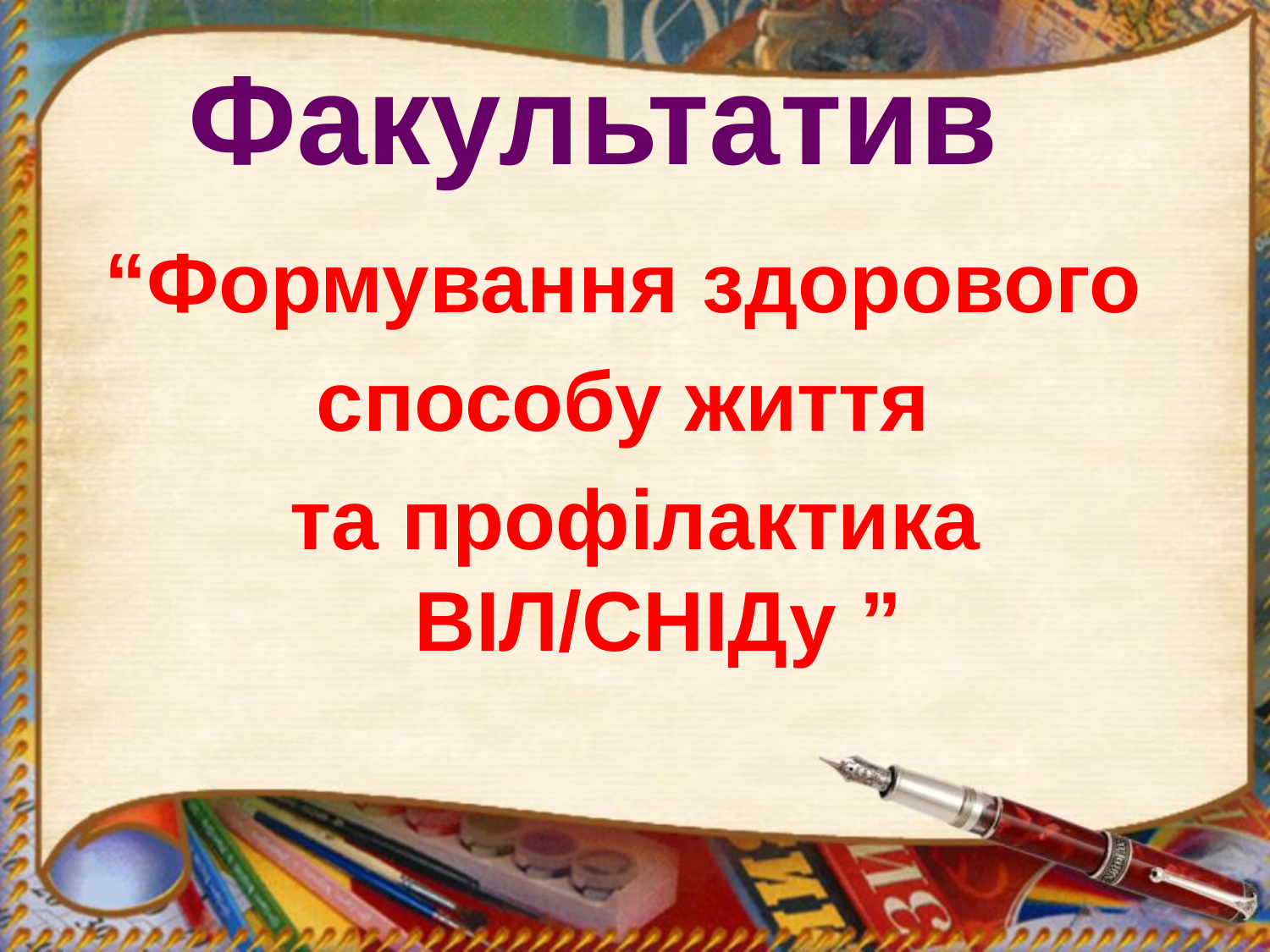

Факультатив
“Формування здорового
способу життя
та профілактика ВІЛ/СНІДу ”